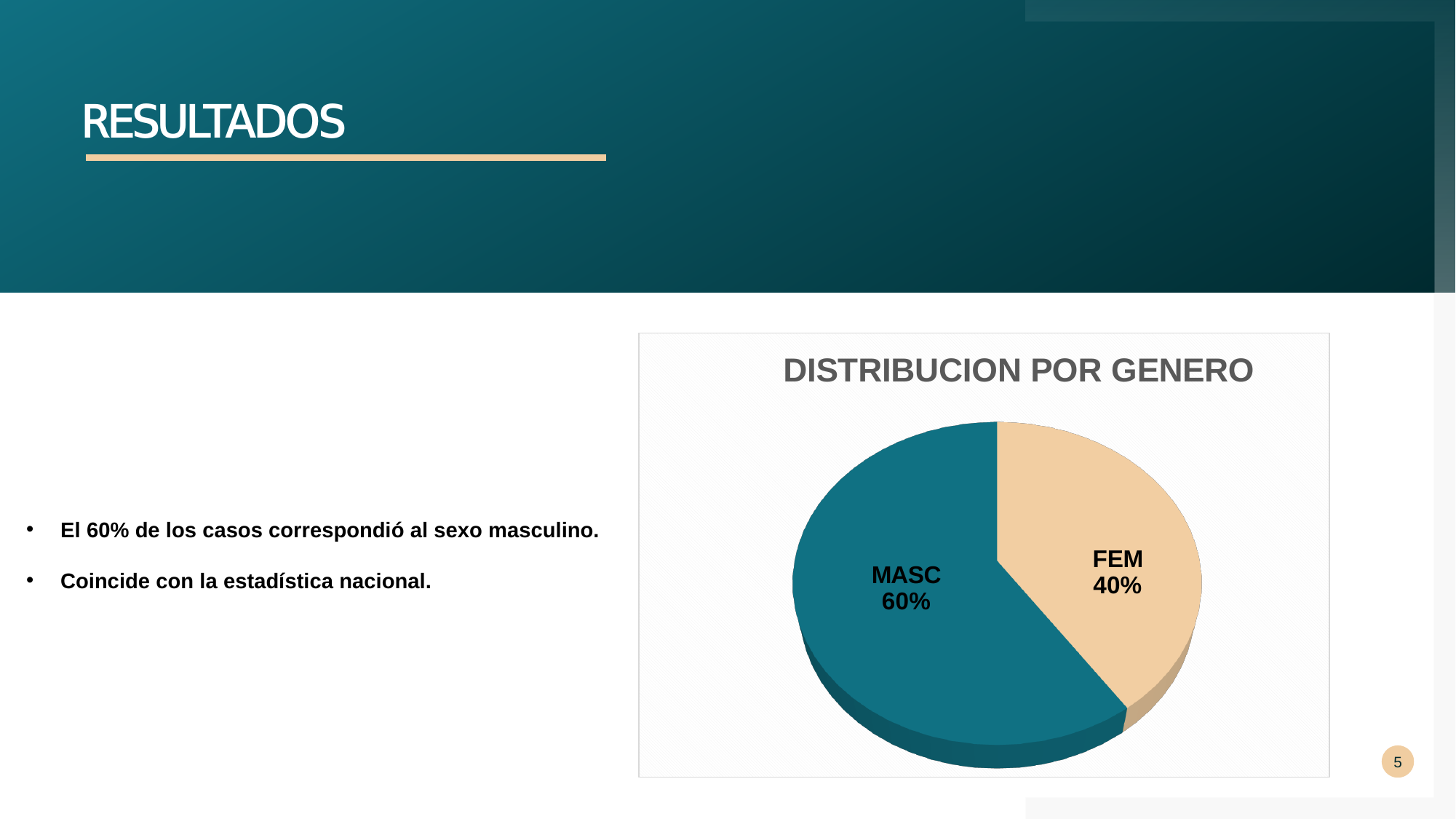

# resultados

[unsupported chart]

El 60% de los casos correspondió al sexo masculino.

Coincide con la estadística nacional.
5